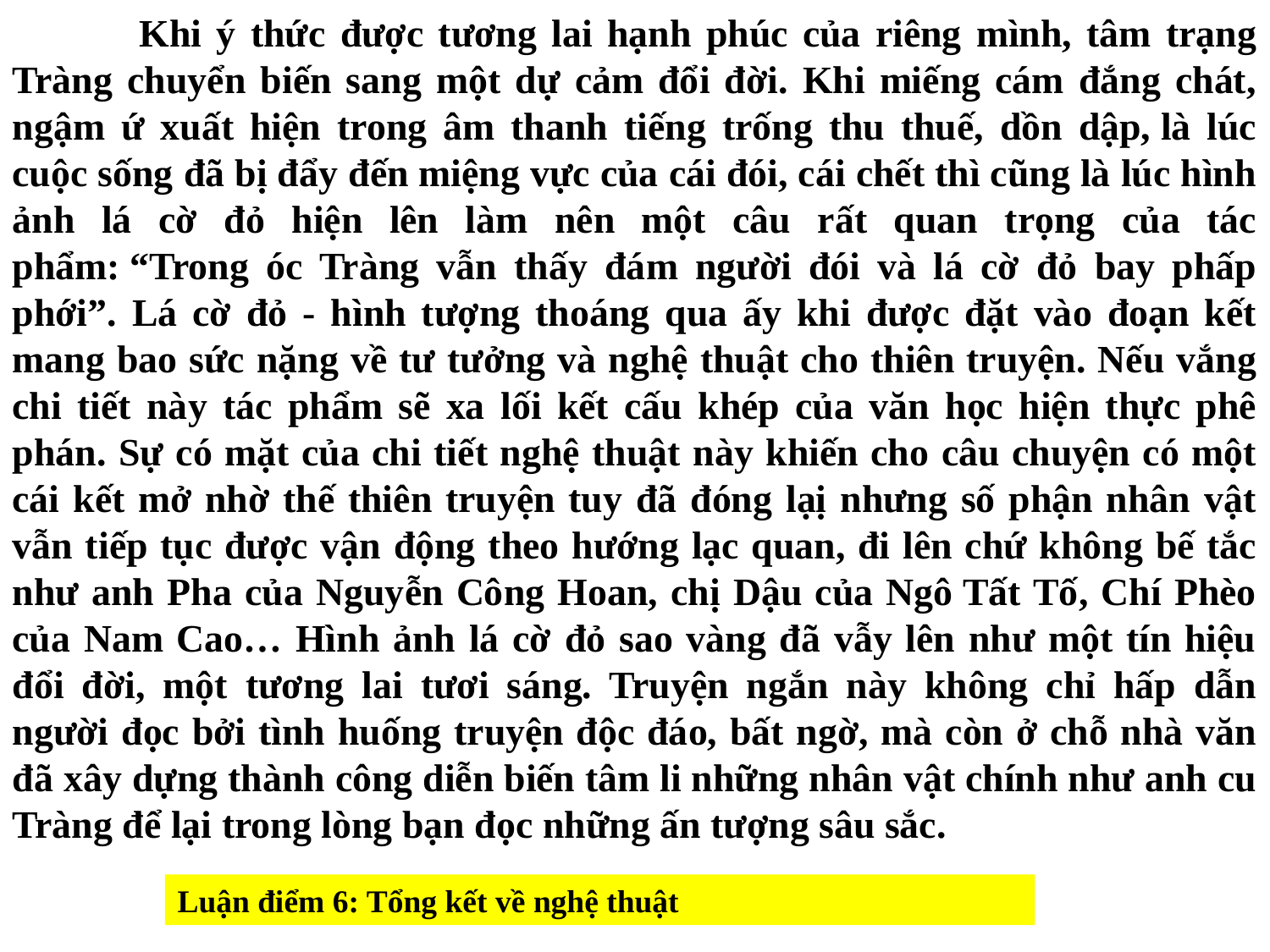

Khi ý thức được tương lai hạnh phúc của riêng mình, tâm trạng Tràng chuyển biến sang một dự cảm đổi đời. Khi miếng cám đắng chát, ngậm ứ xuất hiện trong âm thanh tiếng trống thu thuế, dồn dập, là lúc cuộc sống đã bị đẩy đến miệng vực của cái đói, cái chết thì cũng là lúc hình ảnh lá cờ đỏ hiện lên làm nên một câu rất quan trọng của tác phẩm: “Trong óc Tràng vẫn thấy đám người đói và lá cờ đỏ bay phấp phới”. Lá cờ đỏ - hình tượng thoáng qua ấy khi được đặt vào đoạn kết mang bao sức nặng về tư tưởng và nghệ thuật cho thiên truyện. Nếu vắng chi tiết này tác phẩm sẽ xa lối kết cấu khép của văn học hiện thực phê phán. Sự có mặt của chi tiết nghệ thuật này khiến cho câu chuyện có một cái kết mở nhờ thế thiên truyện tuy đã đóng lạị nhưng số phận nhân vật vẫn tiếp tục được vận động theo hướng lạc quan, đi lên chứ không bế tắc như anh Pha của Nguyễn Công Hoan, chị Dậu của Ngô Tất Tố, Chí Phèo của Nam Cao… Hình ảnh lá cờ đỏ sao vàng đã vẫy lên như một tín hiệu đổi đời, một tương lai tươi sáng. Truyện ngắn này không chỉ hấp dẫn người đọc bởi tình huống truyện độc đáo, bất ngờ, mà còn ở chỗ nhà văn đã xây dựng thành công diễn biến tâm li những nhân vật chính như anh cu Tràng để lại trong lòng bạn đọc những ấn tượng sâu sắc.
Luận điểm 6: Tổng kết về nghệ thuật